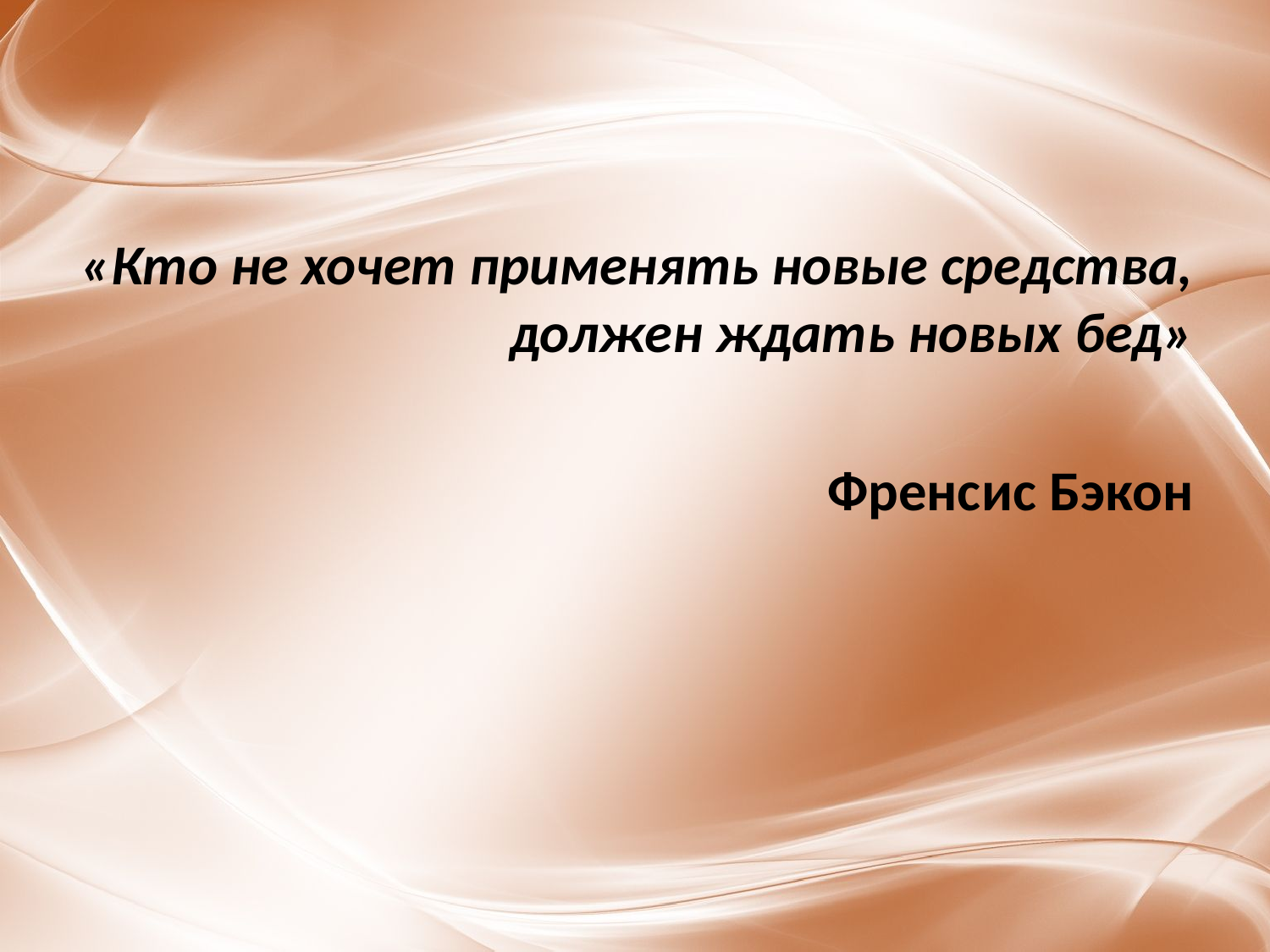

#
«Кто не хочет применять новые средства,
должен ждать новых бед»

Френсис Бэкон